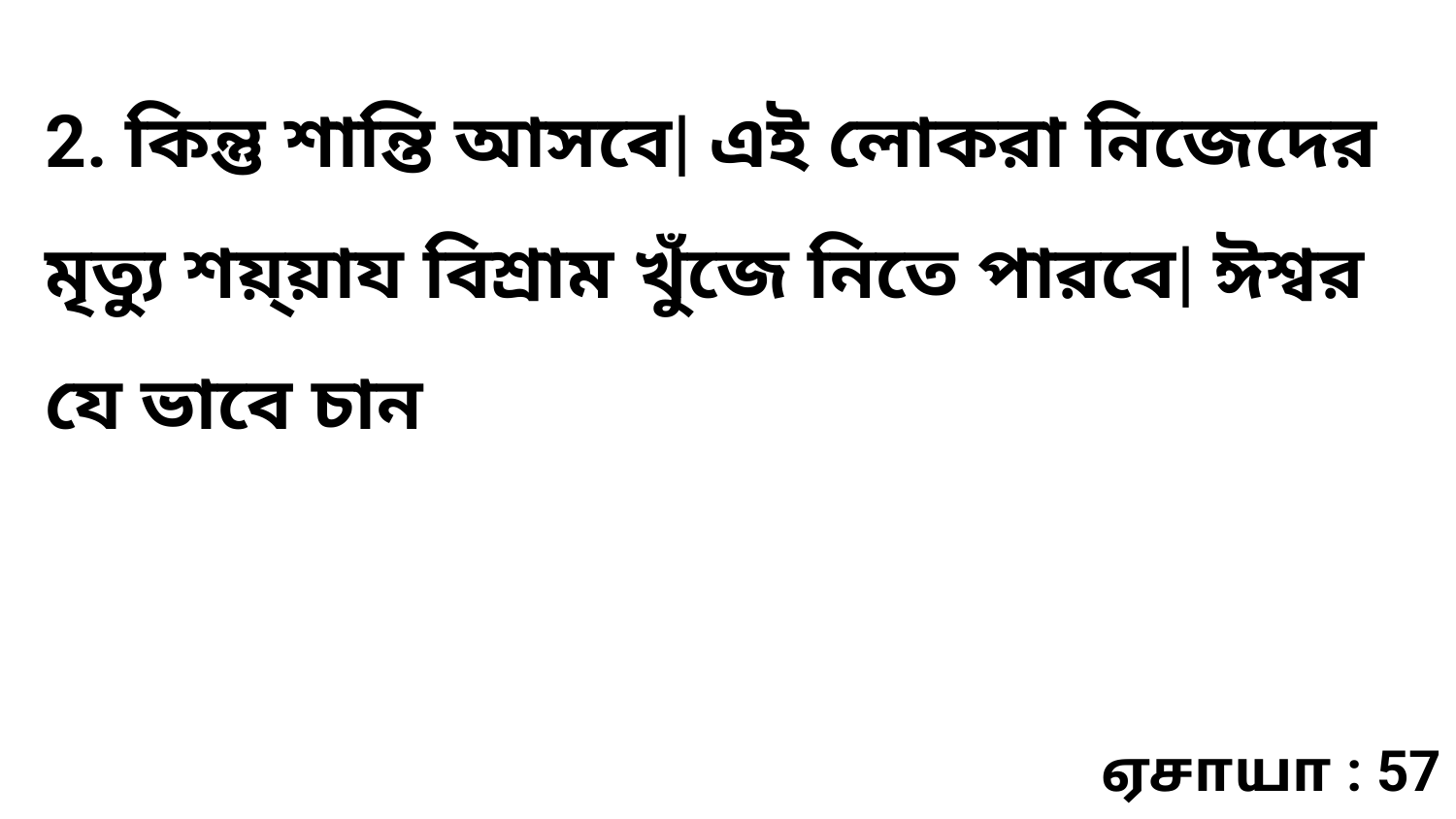

2. কিন্তু শান্তি আসবে| এই লোকরা নিজেদের মৃত্যু শয়্য়ায বিশ্রাম খুঁজে নিতে পারবে| ঈশ্বর যে ভাবে চান
ஏசாயா : 57